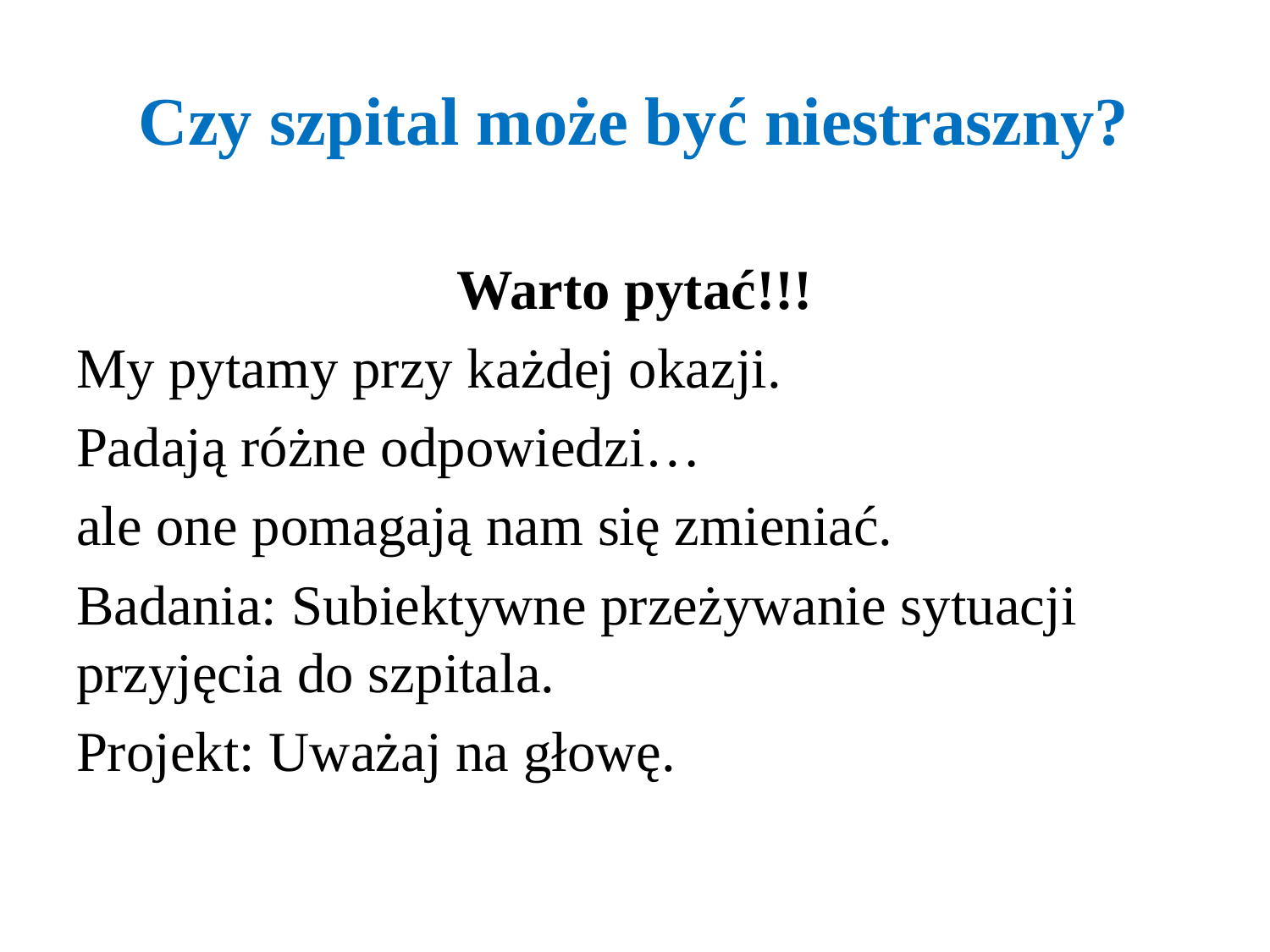

# Czy szpital może być niestraszny?
Warto pytać!!!
My pytamy przy każdej okazji.
Padają różne odpowiedzi…
ale one pomagają nam się zmieniać.
Badania: Subiektywne przeżywanie sytuacji przyjęcia do szpitala.
Projekt: Uważaj na głowę.